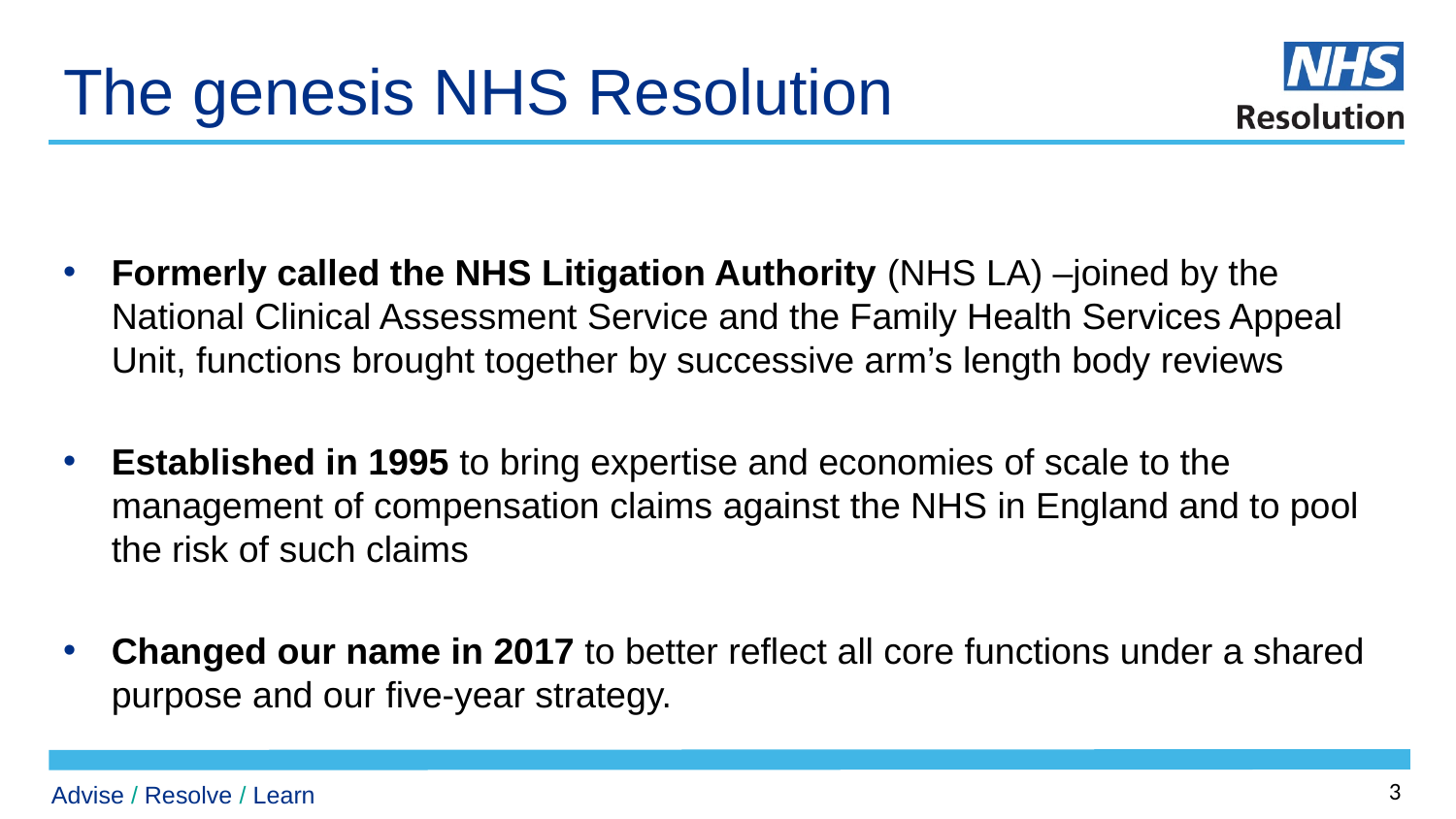

# The genesis NHS Resolution

Formerly called the NHS Litigation Authority (NHS LA) –joined by the National Clinical Assessment Service and the Family Health Services Appeal Unit, functions brought together by successive arm’s length body reviews

Established in 1995 to bring expertise and economies of scale to the management of compensation claims against the NHS in England and to pool the risk of such claims

Changed our name in 2017 to better reflect all core functions under a shared purpose and our five-year strategy.